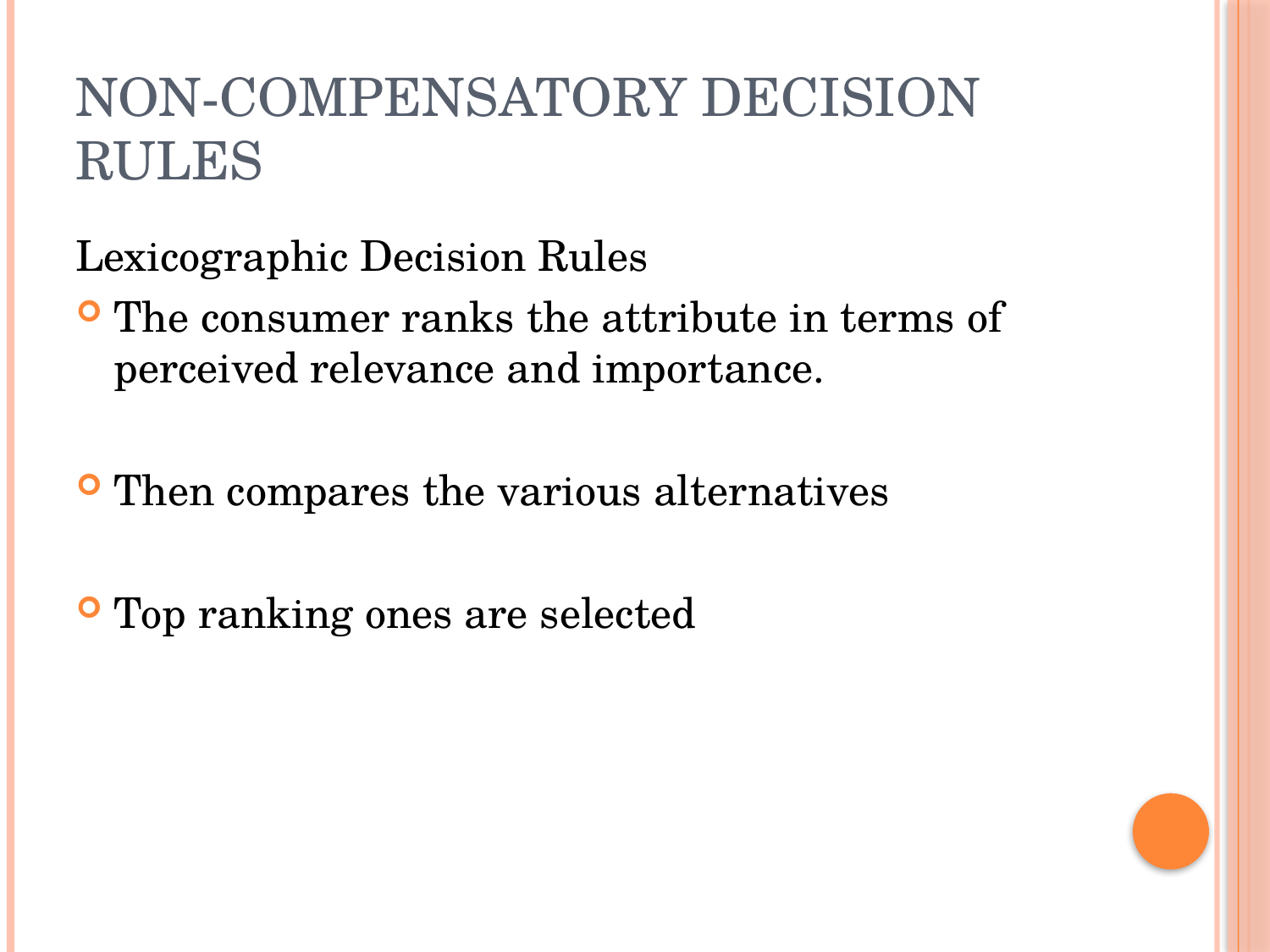

# Non-compensatory Decision Rules
Lexicographic Decision Rules
The consumer ranks the attribute in terms of perceived relevance and importance.

Then compares the various alternatives

Top ranking ones are selected